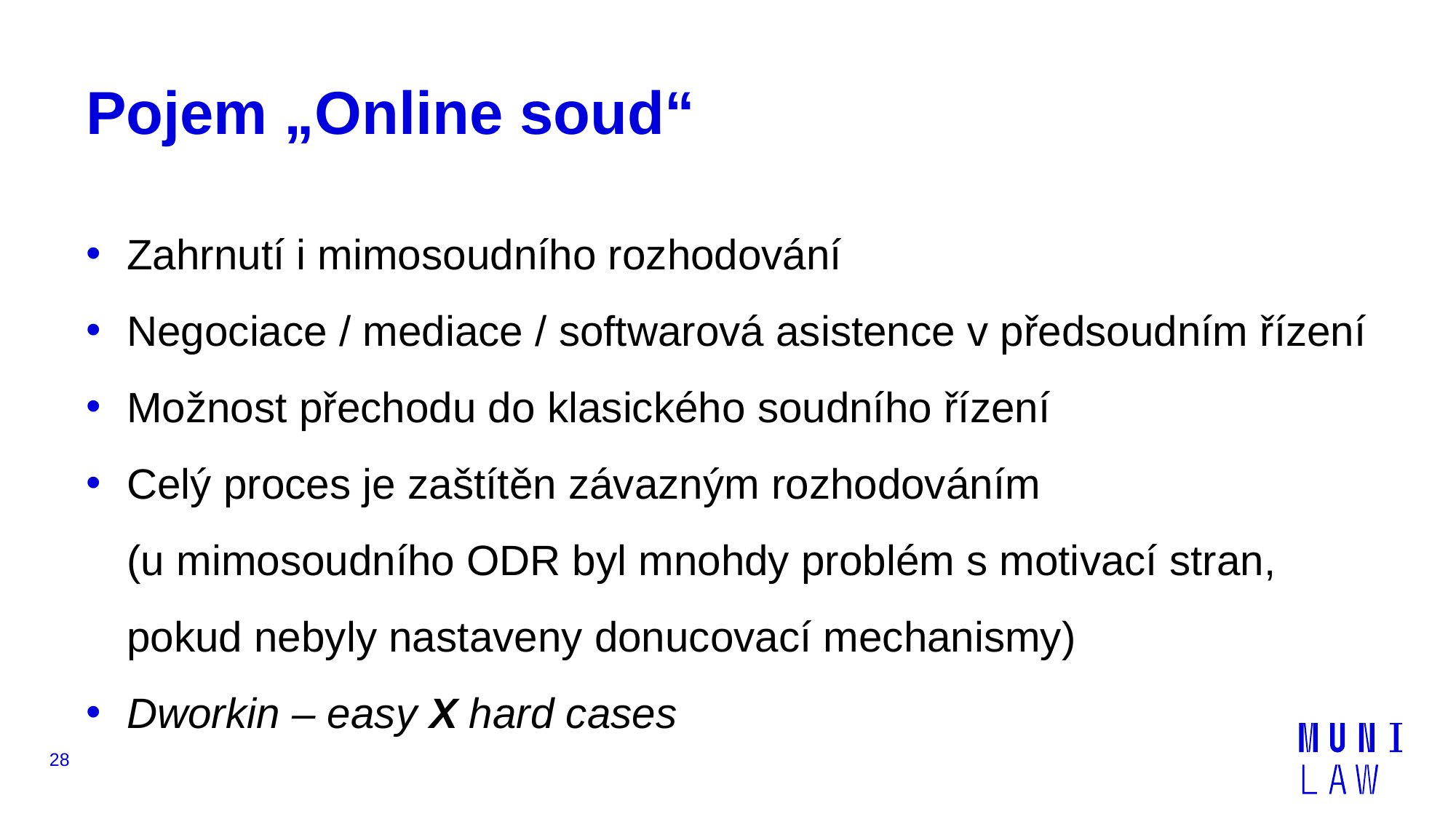

# Pojem „Online soud“
Zahrnutí i mimosoudního rozhodování
Negociace / mediace / softwarová asistence v předsoudním řízení
Možnost přechodu do klasického soudního řízení
Celý proces je zaštítěn závazným rozhodováním
(u mimosoudního ODR byl mnohdy problém s motivací stran, pokud nebyly nastaveny donucovací mechanismy)
Dworkin – easy X hard cases
28